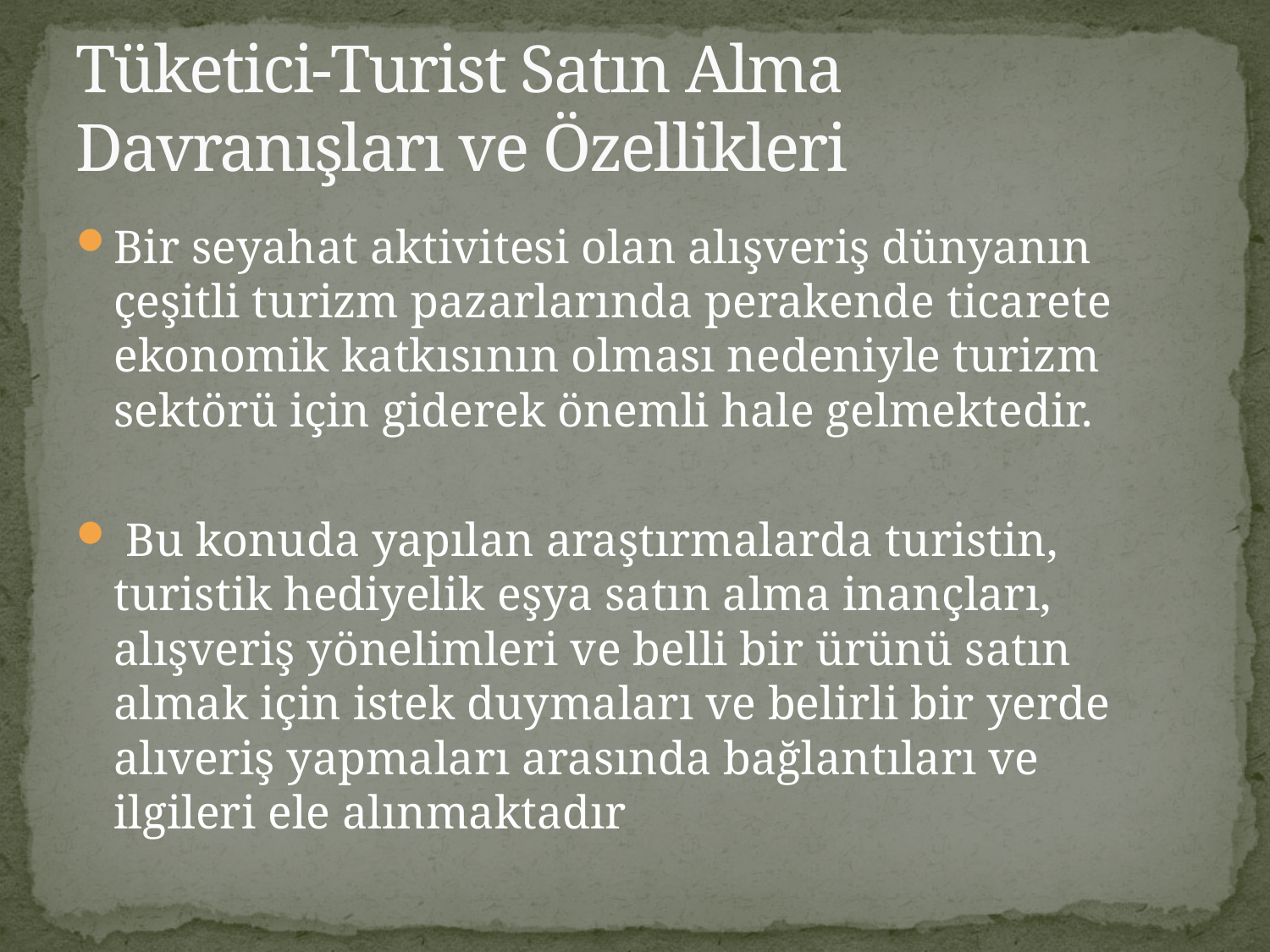

# Tüketici-Turist Satın Alma Davranışları ve Özellikleri
Bir seyahat aktivitesi olan alışveriş dünyanın çeşitli turizm pazarlarında perakende ticarete ekonomik katkısının olması nedeniyle turizm sektörü için giderek önemli hale gelmektedir.

 Bu konuda yapılan araştırmalarda turistin, turistik hediyelik eşya satın alma inançları, alışveriş yönelimleri ve belli bir ürünü satın almak için istek duymaları ve belirli bir yerde alıveriş yapmaları arasında bağlantıları ve ilgileri ele alınmaktadır